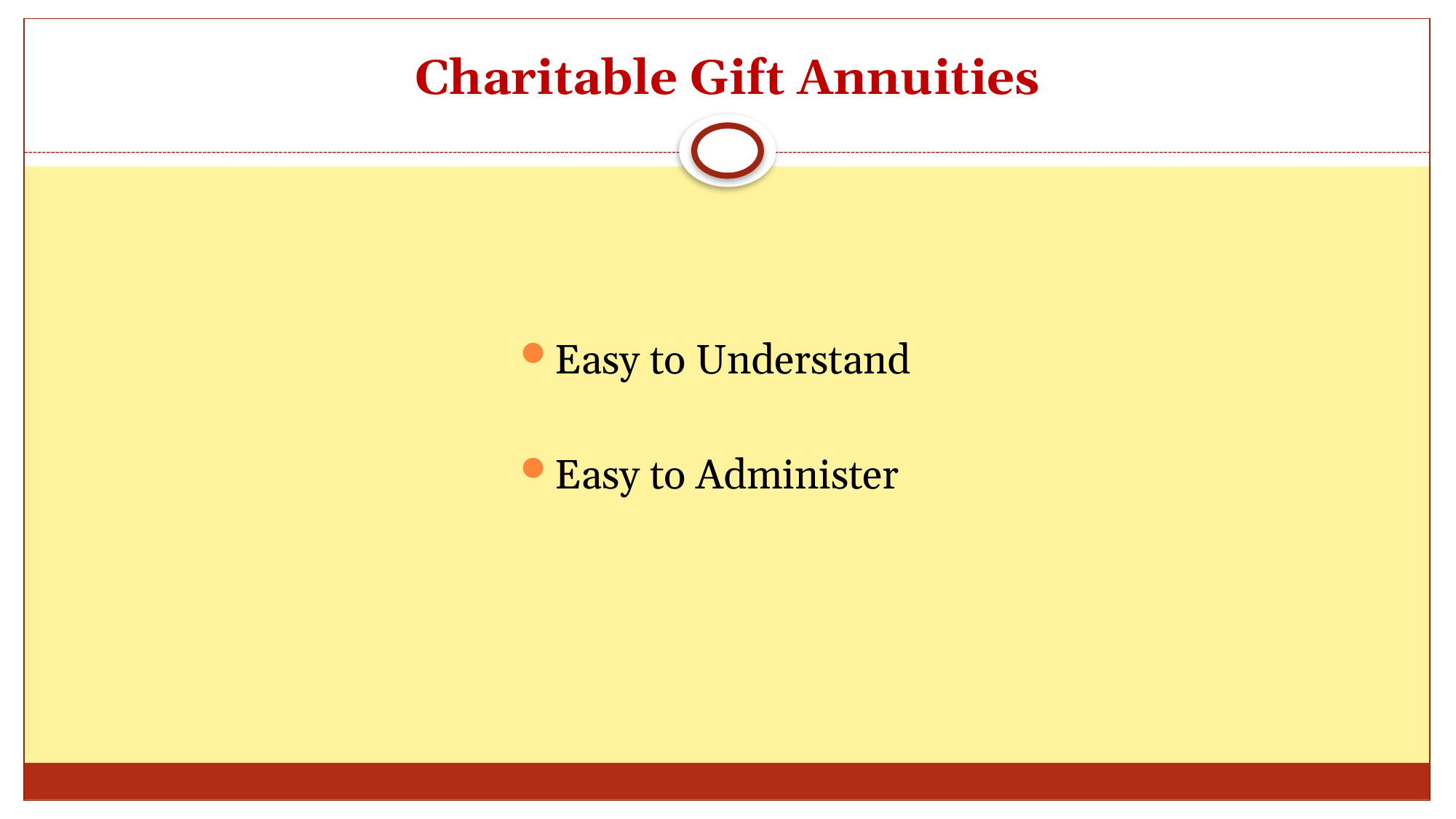

# Charitable Gift Annuities
Easy to Understand

Easy to Administer